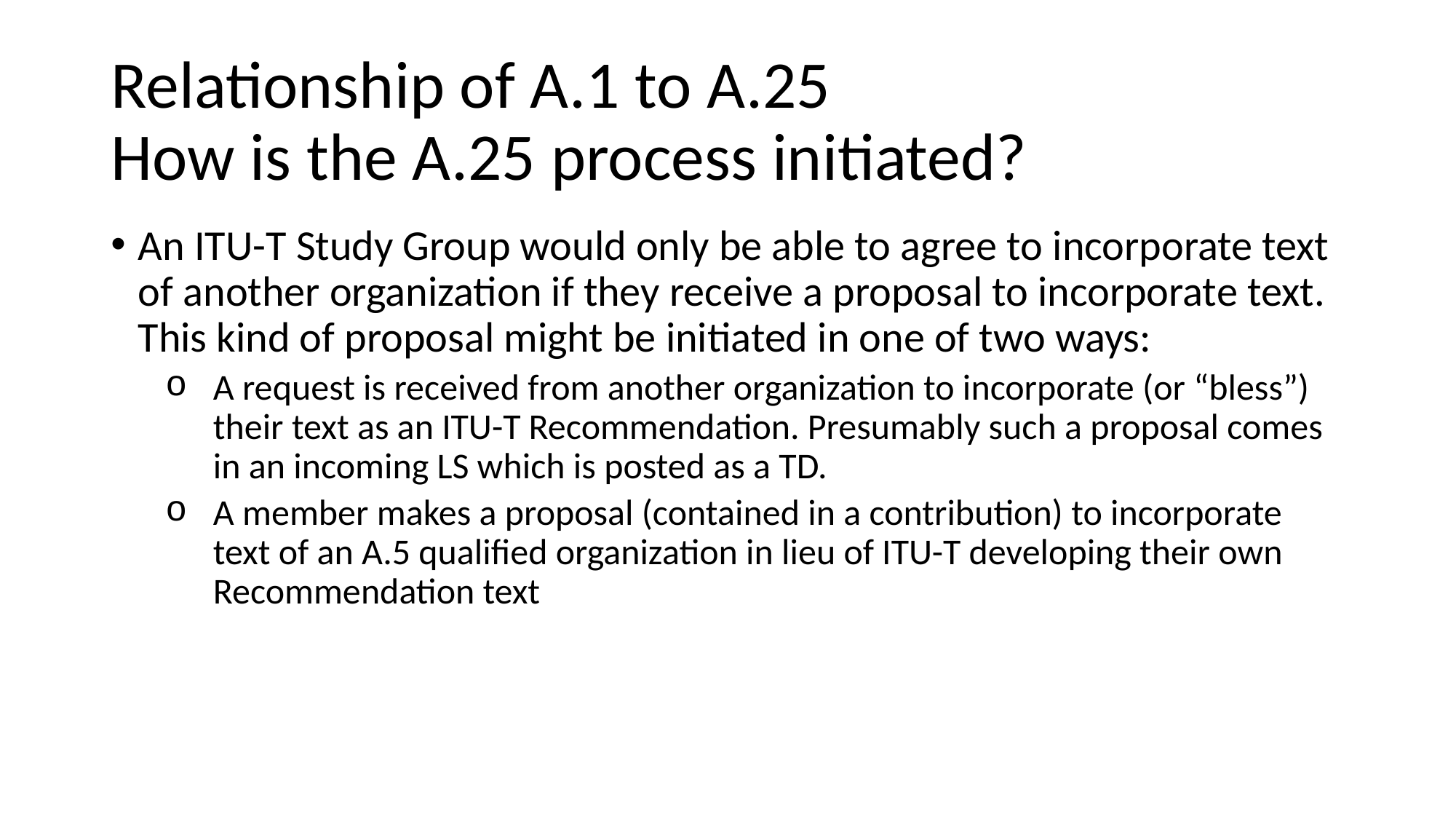

# Relationship of A.1 to A.25 How is the A.25 process initiated?
An ITU-T Study Group would only be able to agree to incorporate text of another organization if they receive a proposal to incorporate text. This kind of proposal might be initiated in one of two ways:
A request is received from another organization to incorporate (or “bless”) their text as an ITU-T Recommendation. Presumably such a proposal comes in an incoming LS which is posted as a TD.
A member makes a proposal (contained in a contribution) to incorporate text of an A.5 qualified organization in lieu of ITU-T developing their own Recommendation text